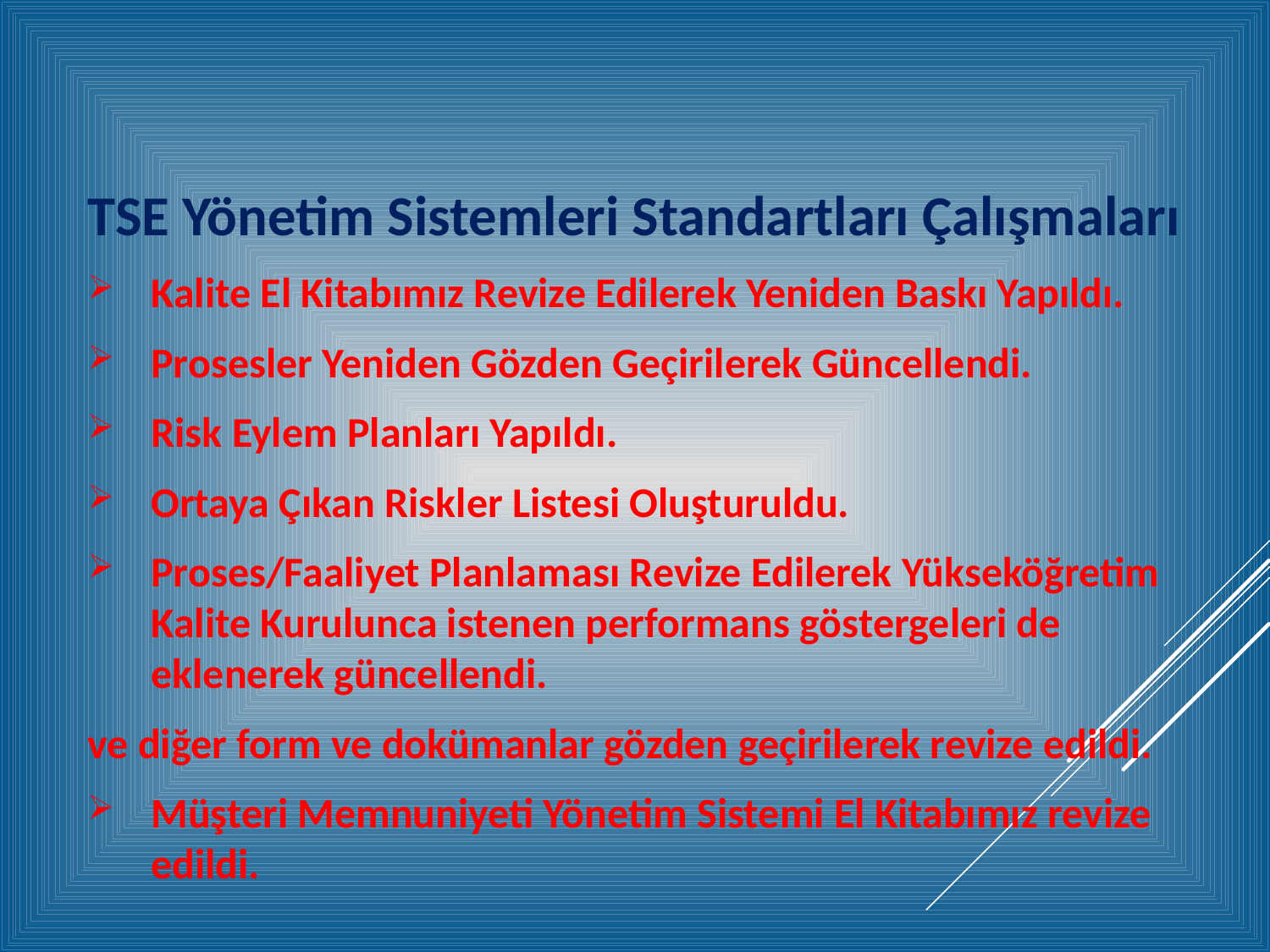

TSE Yönetim Sistemleri Standartları Çalışmaları
Kalite El Kitabımız Revize Edilerek Yeniden Baskı Yapıldı.
Prosesler Yeniden Gözden Geçirilerek Güncellendi.
Risk Eylem Planları Yapıldı.
Ortaya Çıkan Riskler Listesi Oluşturuldu.
Proses/Faaliyet Planlaması Revize Edilerek Yükseköğretim Kalite Kurulunca istenen performans göstergeleri de eklenerek güncellendi.
ve diğer form ve dokümanlar gözden geçirilerek revize edildi.
Müşteri Memnuniyeti Yönetim Sistemi El Kitabımız revize edildi.